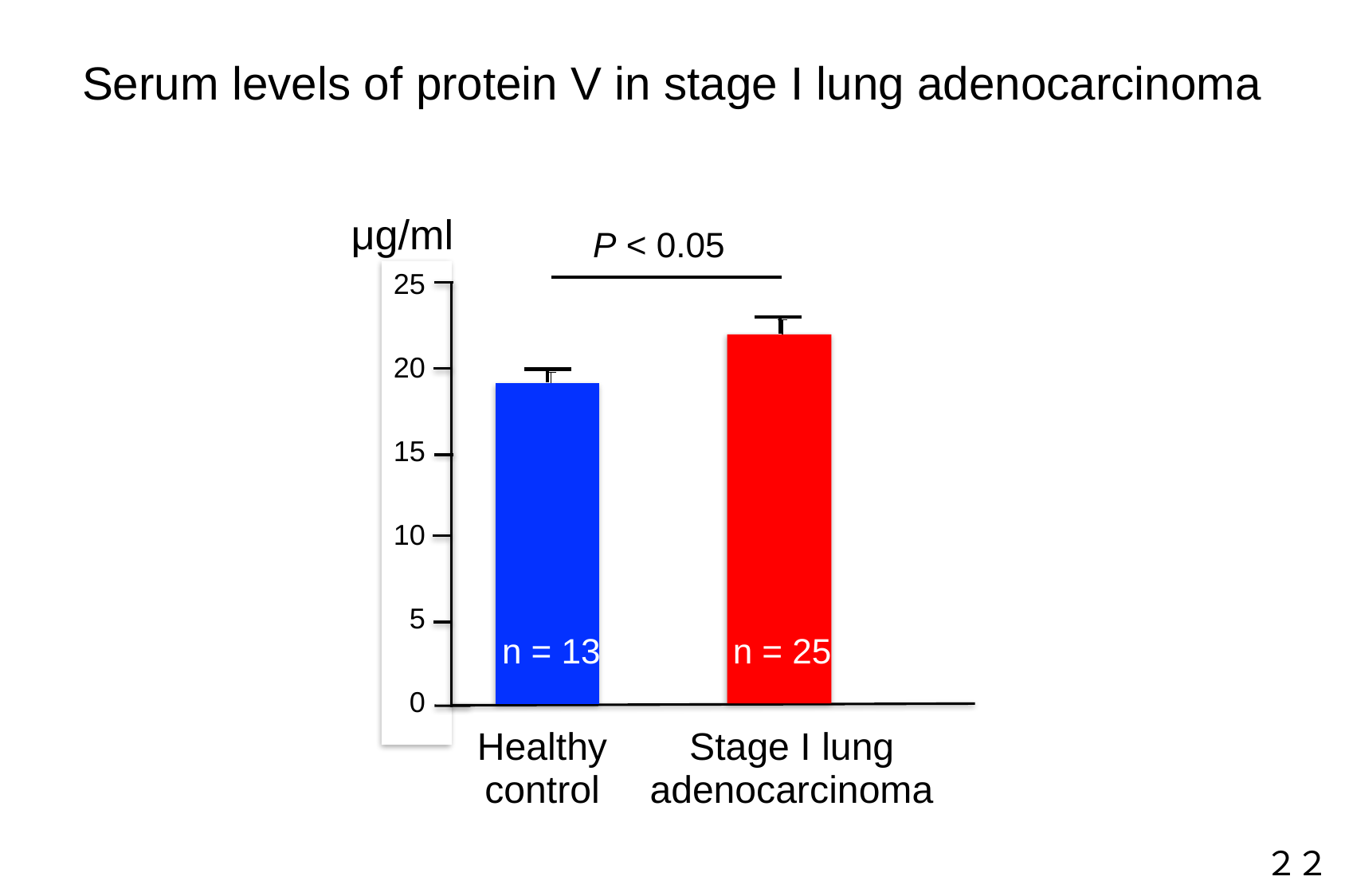

Serum levels of protein V in stage I lung adenocarcinoma
 μg/ml
P < 0.05

25

### Chart

| Category |  |
|---|---|
20

15
10
5
n = 13
n = 25
0
Healthy control
Stage I lung adenocarcinoma
２２